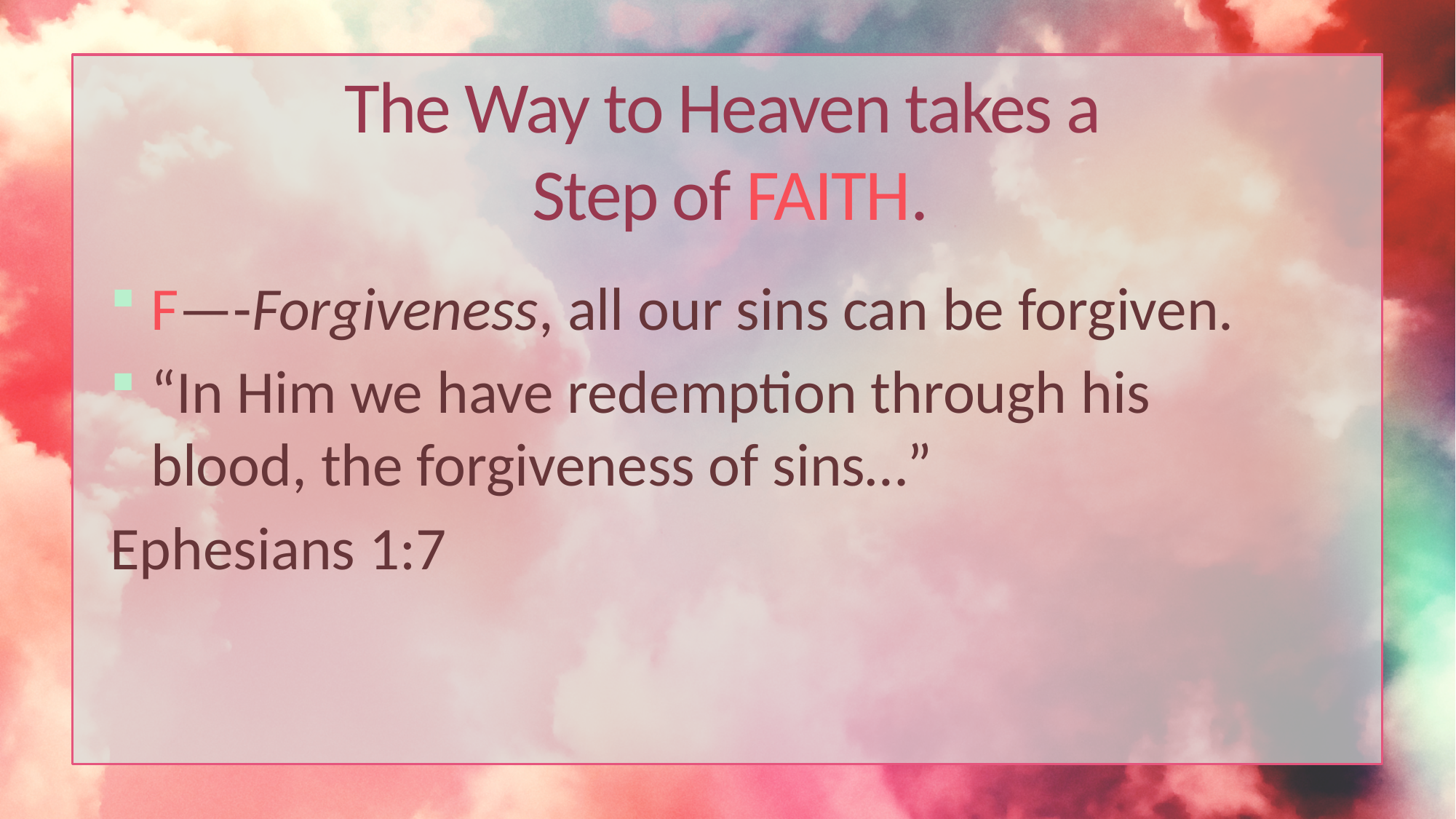

# The Way to Heaven takes a Step of FAITH.
F—-Forgiveness, all our sins can be forgiven.
“In Him we have redemption through his blood, the forgiveness of sins…”
Ephesians 1:7